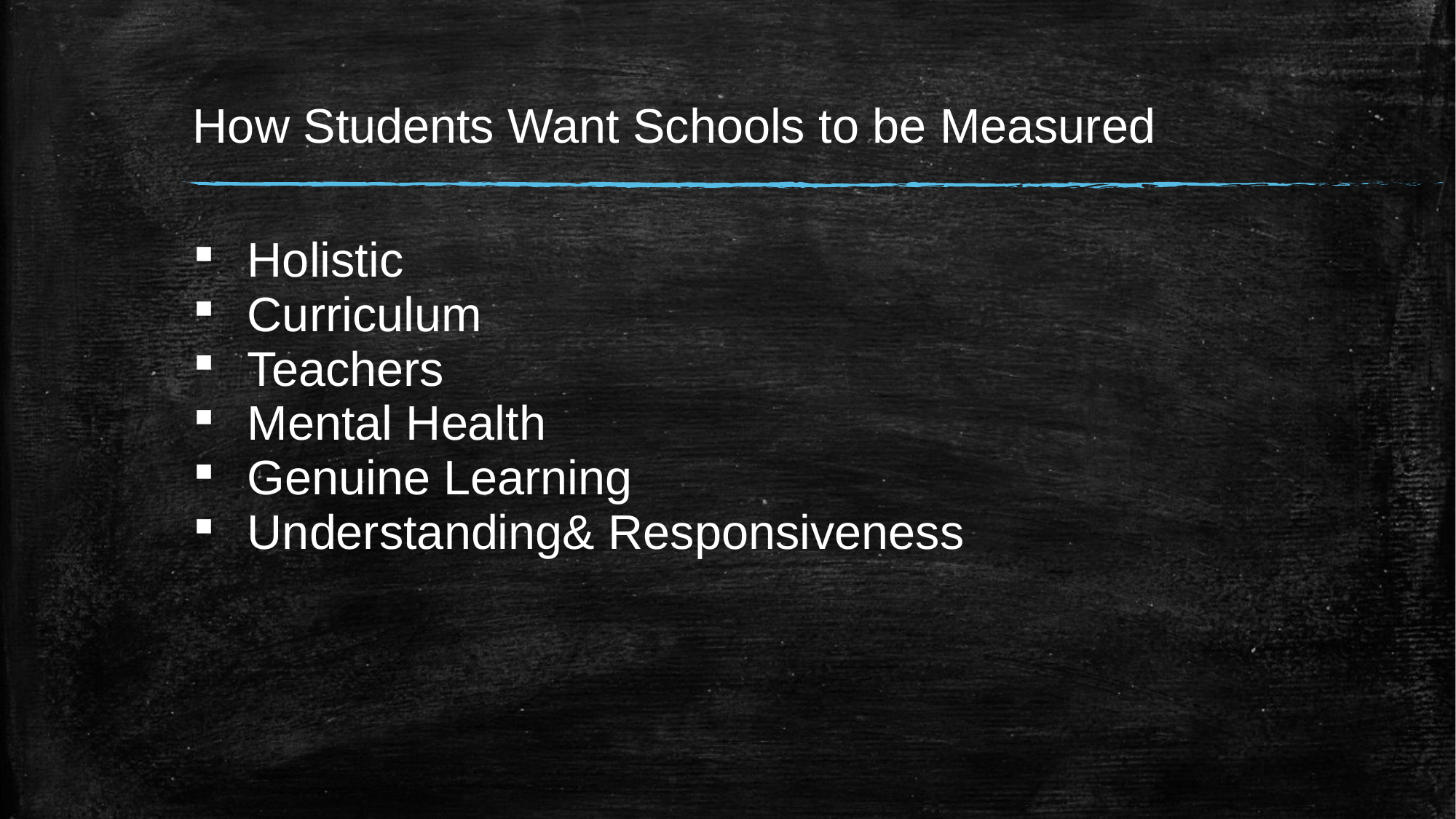

# How Students Want Schools to be Measured
| Holistic Curriculum Teachers Mental Health Genuine Learning Understanding& Responsiveness |
| --- |